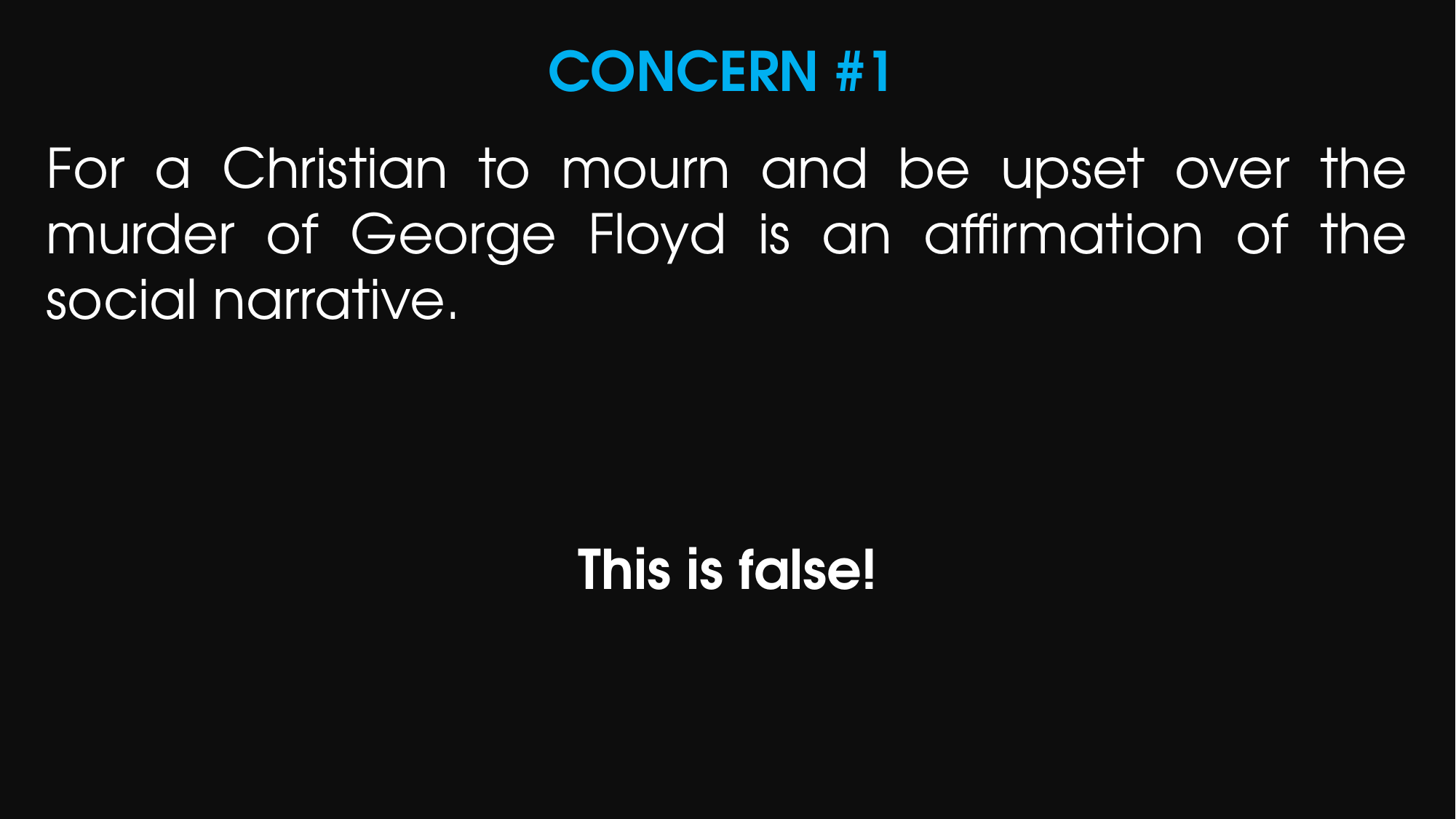

Concern #1
For a Christian to mourn and be upset over the murder of George Floyd is an affirmation of the social narrative.
This is false!